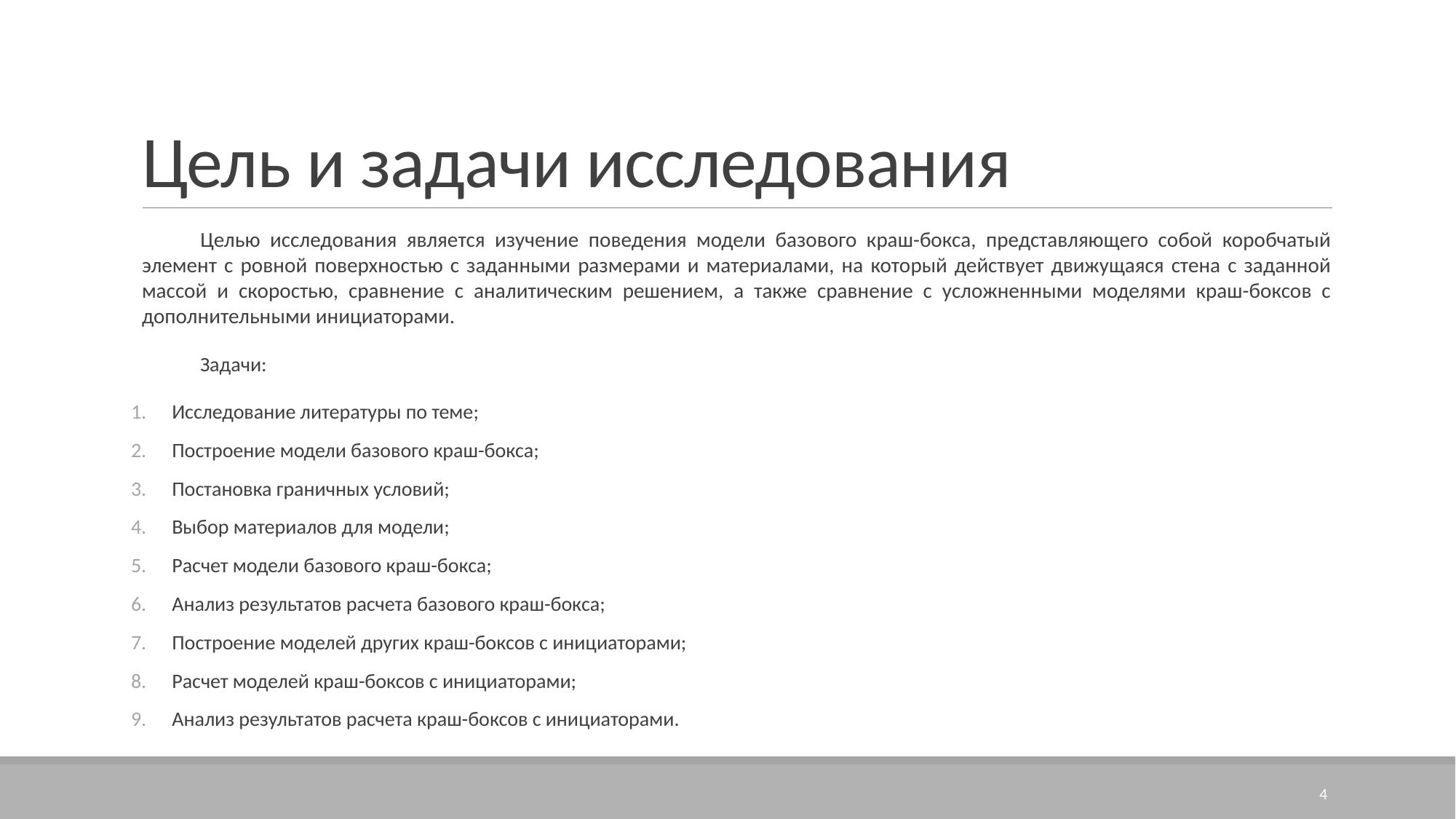

# Цель и задачи исследования
Целью исследования является изучение поведения модели базового краш-бокса, представляющего собой коробчатый элемент с ровной поверхностью с заданными размерами и материалами, на который действует движущаяся стена с заданной массой и скоростью, сравнение с аналитическим решением, а также сравнение с усложненными моделями краш-боксов с дополнительными инициаторами.
Задачи:
Исследование литературы по теме;
Построение модели базового краш-бокса;
Постановка граничных условий;
Выбор материалов для модели;
Расчет модели базового краш-бокса;
Анализ результатов расчета базового краш-бокса;
Построение моделей других краш-боксов с инициаторами;
Расчет моделей краш-боксов с инициаторами;
Анализ результатов расчета краш-боксов с инициаторами.
4